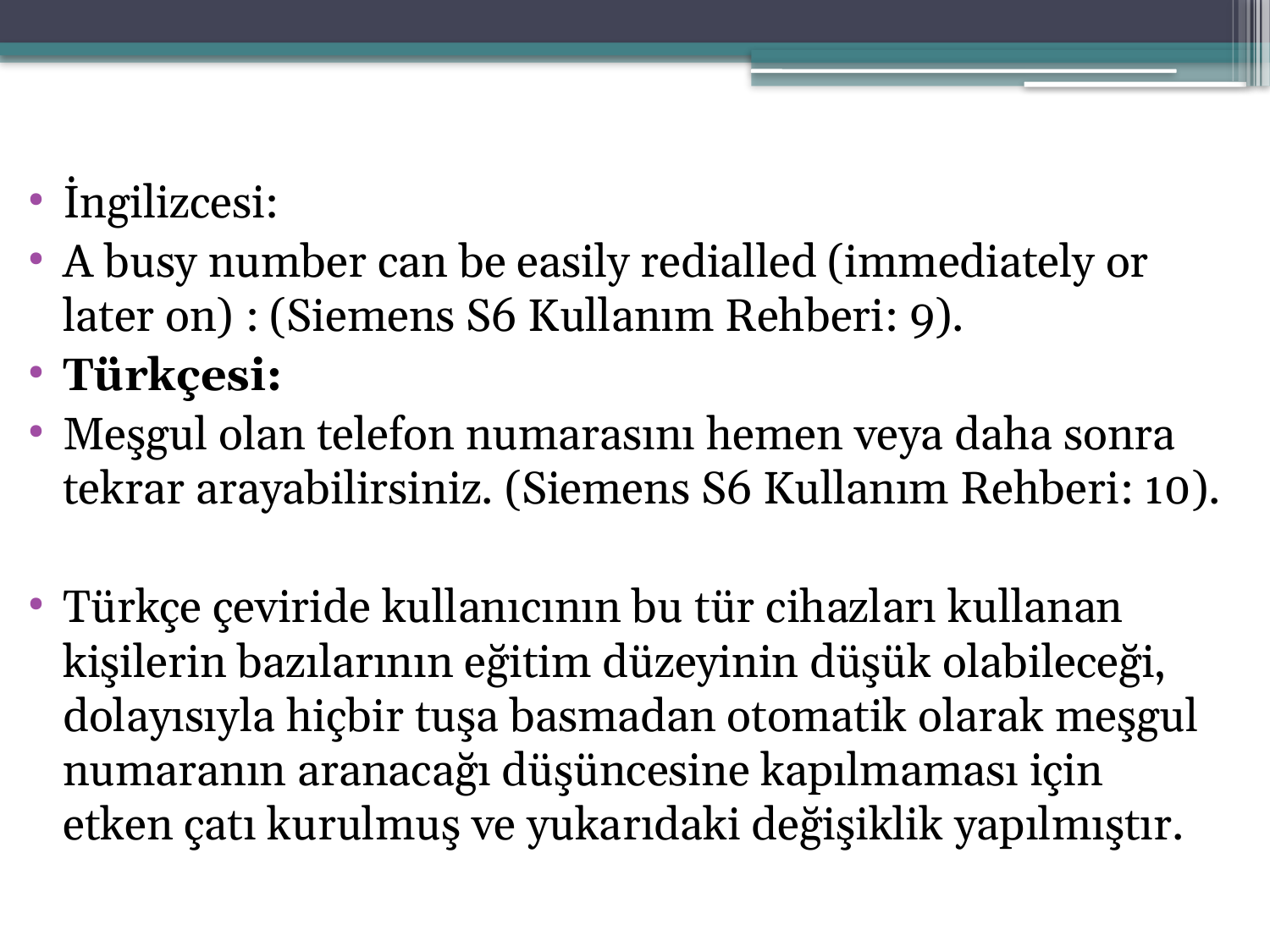

İngilizcesi:
A busy number can be easily redialled (immediately or later on) : (Siemens S6 Kullanım Rehberi: 9).
Türkçesi:
Meşgul olan telefon numarasını hemen veya daha sonra tekrar arayabilirsiniz. (Siemens S6 Kullanım Rehberi: 10).

Türkçe çeviride kullanıcının bu tür cihazları kullanan kişilerin bazılarının eğitim düzeyinin düşük olabileceği, dolayısıyla hiçbir tuşa basmadan otomatik olarak meşgul numaranın aranacağı düşüncesine kapılmaması için etken çatı kurulmuş ve yukarıdaki değişiklik yapılmıştır.